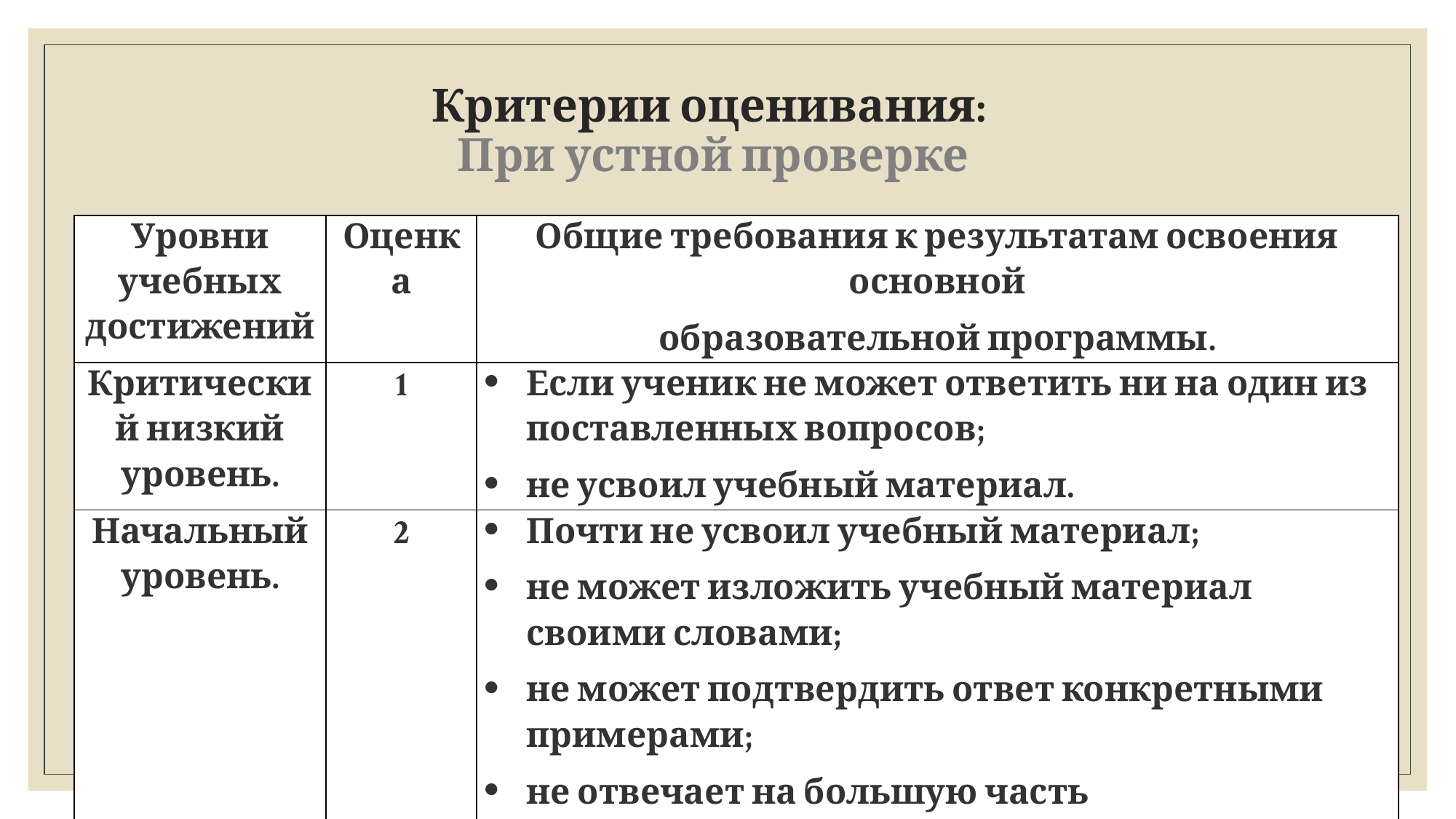

# Критерии оценивания: При устной проверке
| Уровни учебных достижений | Оценка | Общие требования к результатам освоения основной образовательной программы. |
| --- | --- | --- |
| Критический низкий уровень. | 1 | Если ученик не может ответить ни на один из поставленных вопросов; не усвоил учебный материал. |
| Начальный уровень. | 2 | Почти не усвоил учебный материал; не может изложить учебный материал своими словами; не может подтвердить ответ конкретными примерами; не отвечает на большую часть дополнительных вопросов учителя. |